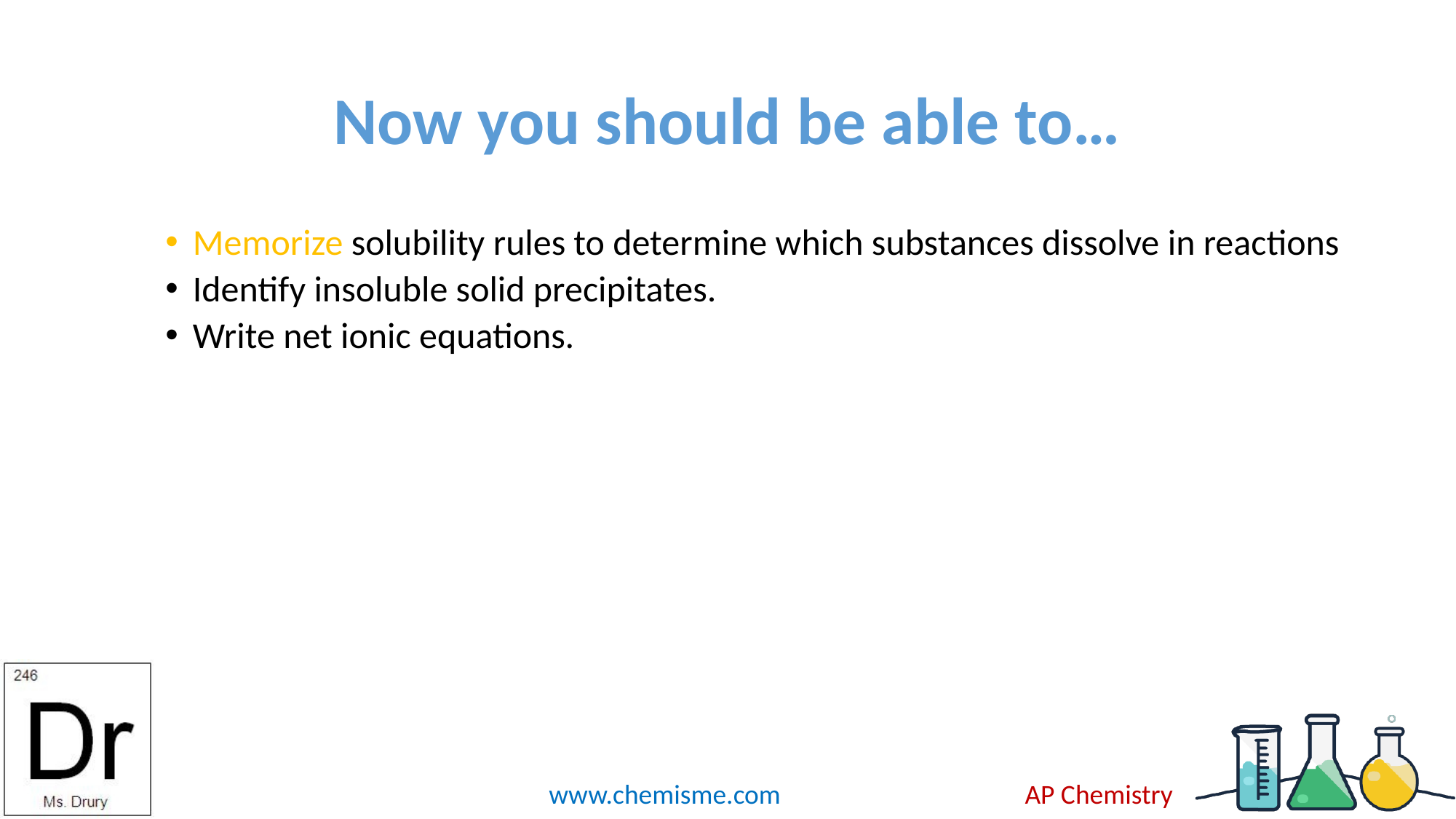

# Now you should be able to…
Memorize solubility rules to determine which substances dissolve in reactions
Identify insoluble solid precipitates.
Write net ionic equations.